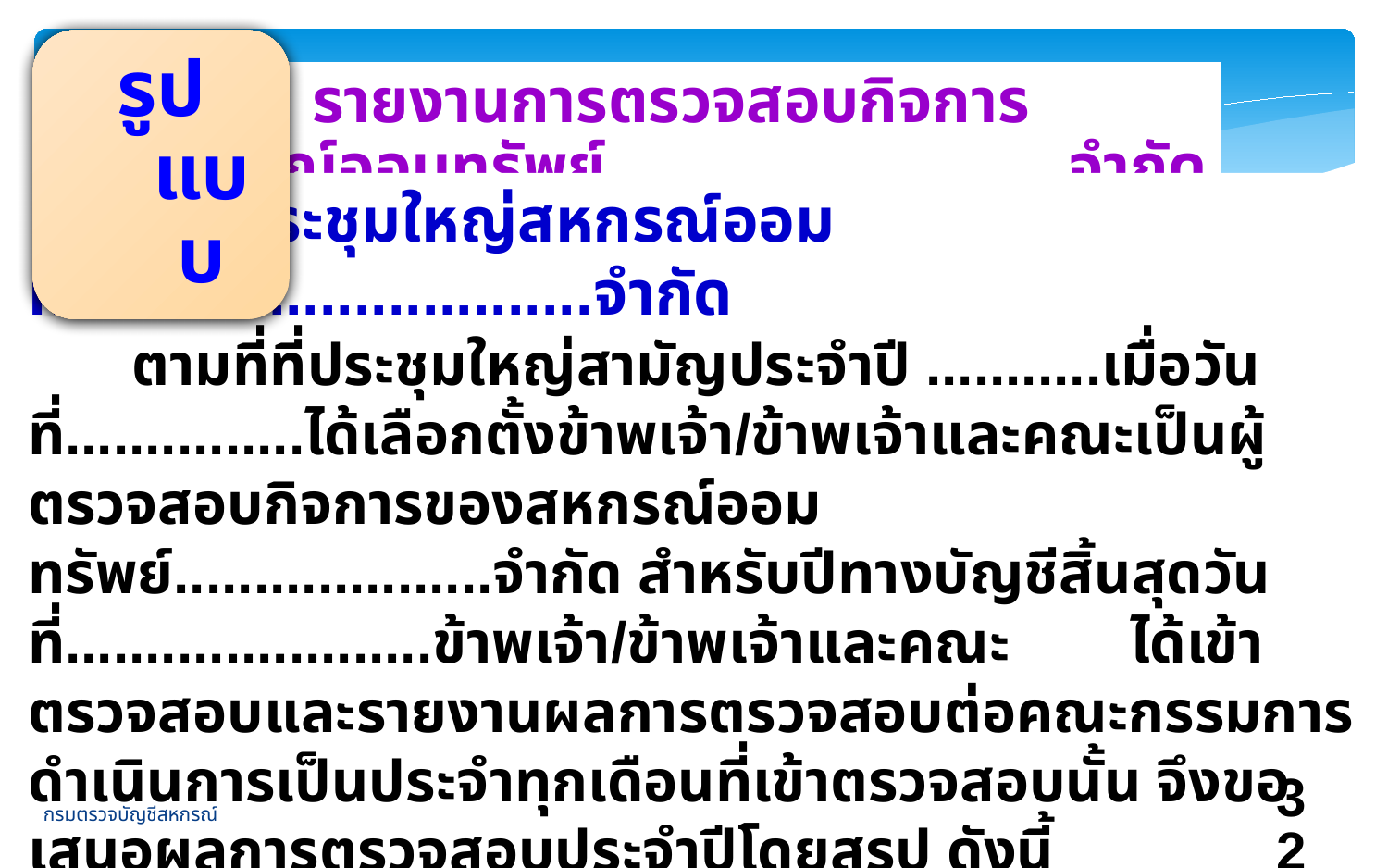

รูปแบบ
รายงานการตรวจสอบกิจการ
สหกรณ์ออมทรัพย์.......................... จำกัด
สำหรับปีสิ้นสุดวันที่ .......................
เรียน  ที่ประชุมใหญ่สหกรณ์ออมทรัพย์........................จำกัด
	ตามที่ที่ประชุมใหญ่สามัญประจำปี ...........เมื่อวันที่...............ได้เลือกตั้งข้าพเจ้า/ข้าพเจ้าและคณะเป็นผู้ตรวจสอบกิจการของสหกรณ์ออมทรัพย์....................จำกัด สำหรับปีทางบัญชีสิ้นสุดวันที่.......................ข้าพเจ้า/ข้าพเจ้าและคณะ        ได้เข้าตรวจสอบและรายงานผลการตรวจสอบต่อคณะกรรมการดำเนินการเป็นประจำทุกเดือนที่เข้าตรวจสอบนั้น จึงขอเสนอผลการตรวจสอบประจำปีโดยสรุป ดังนี้
32
กรมตรวจบัญชีสหกรณ์